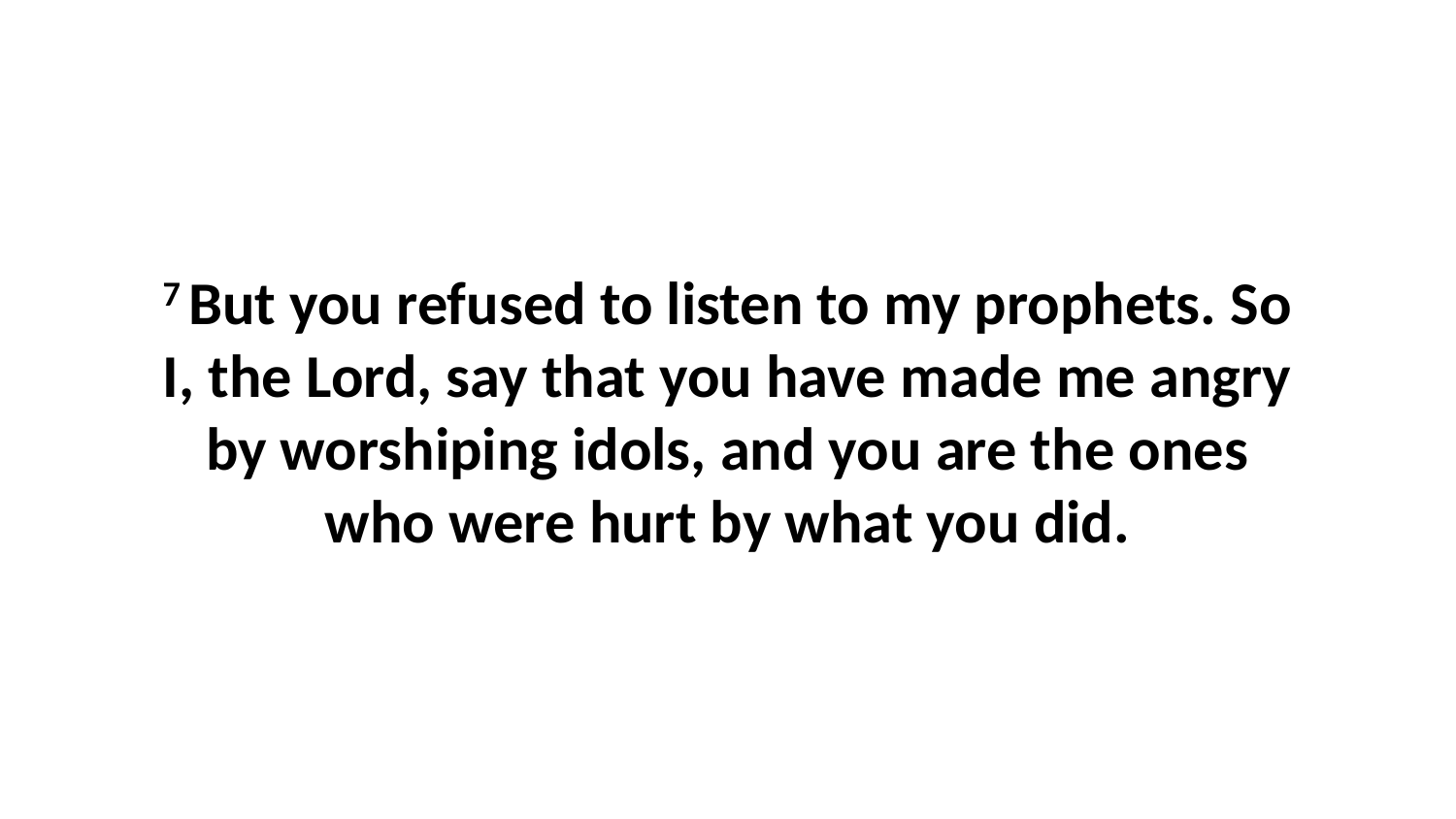

7 But you refused to listen to my prophets. So I, the Lord, say that you have made me angry by worshiping idols, and you are the ones who were hurt by what you did.